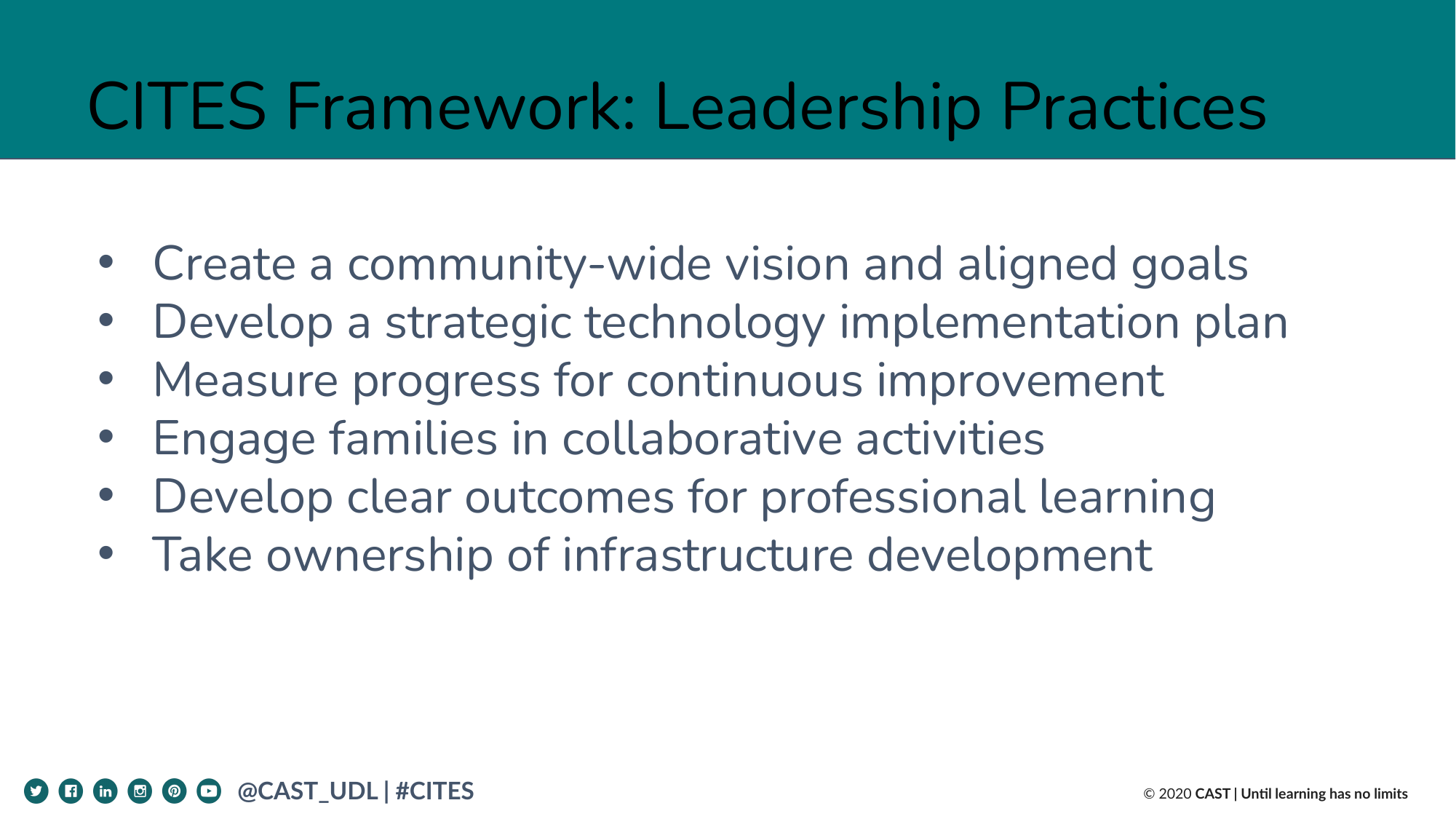

# CITES Framework: Leadership Practices
Create a community-wide vision and aligned goals
Develop a strategic technology implementation plan
Measure progress for continuous improvement
Engage families in collaborative activities
Develop clear outcomes for professional learning
Take ownership of infrastructure development